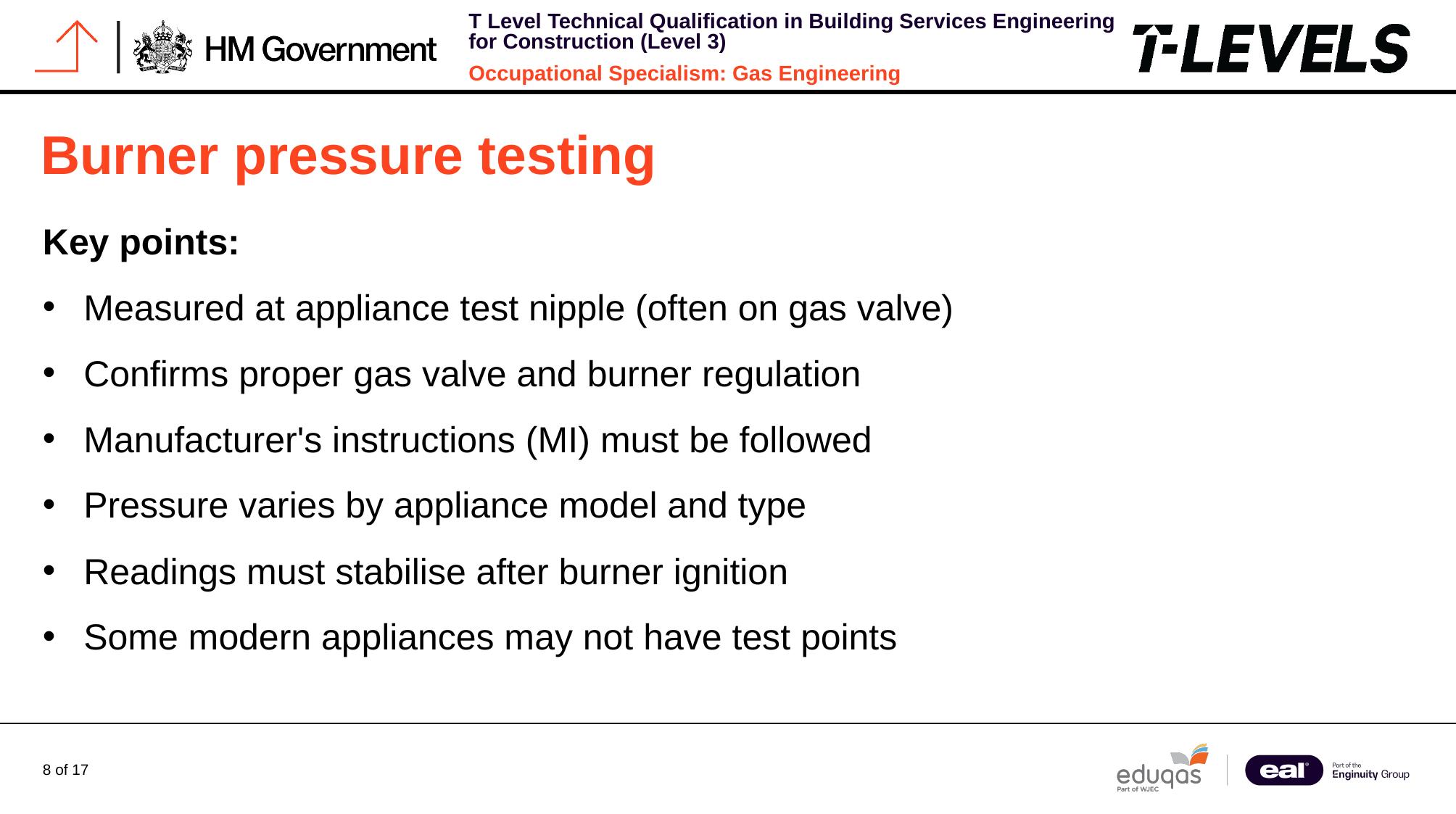

# Burner pressure testing
Key points:
Measured at appliance test nipple (often on gas valve)
Confirms proper gas valve and burner regulation
Manufacturer's instructions (MI) must be followed
Pressure varies by appliance model and type
Readings must stabilise after burner ignition
Some modern appliances may not have test points